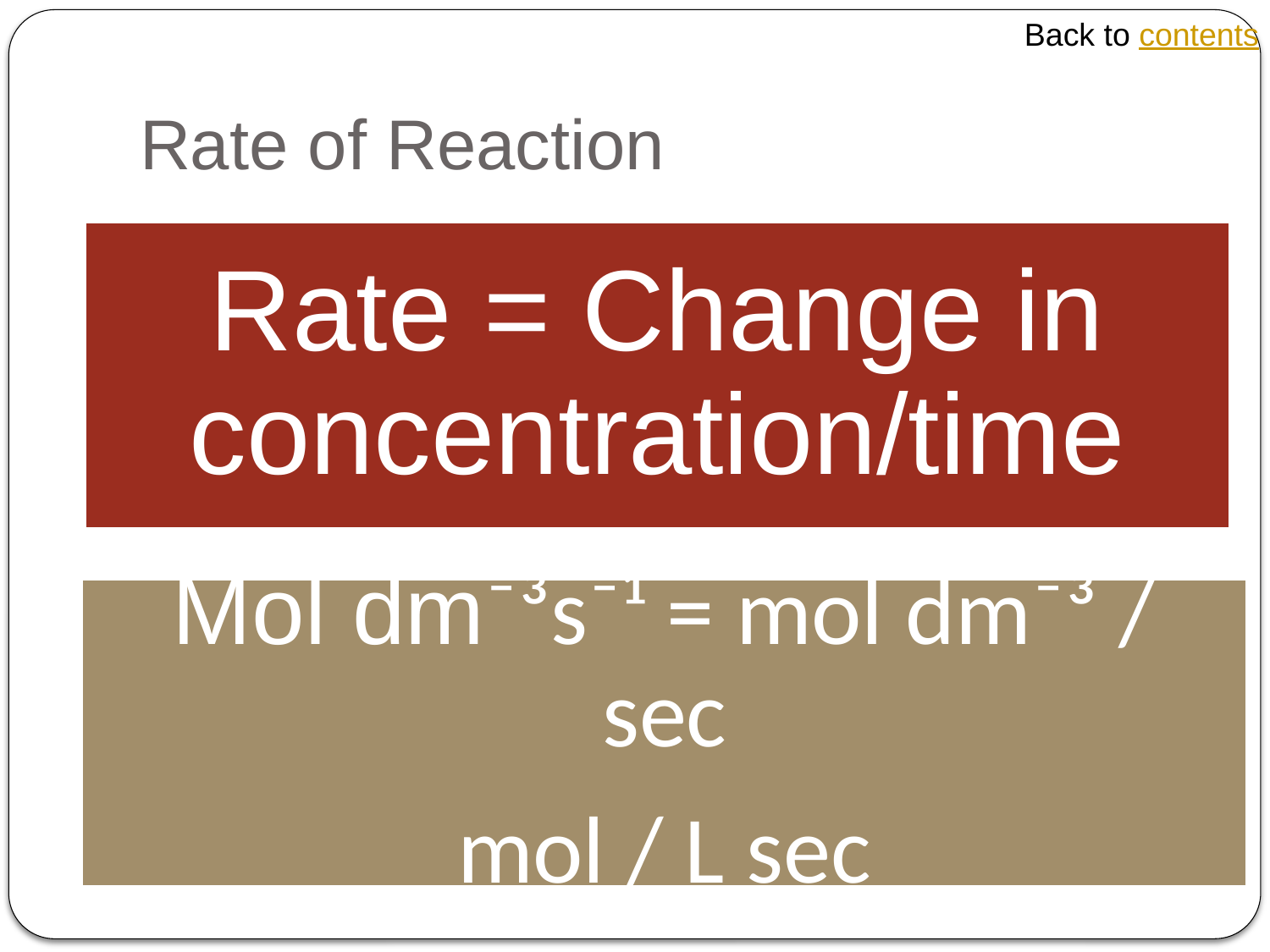

Back to contents
# Rate of Reaction
Rate = Change in concentration/time
Mol dm⁻³s⁻¹ = mol dm⁻³ / sec
mol / L sec